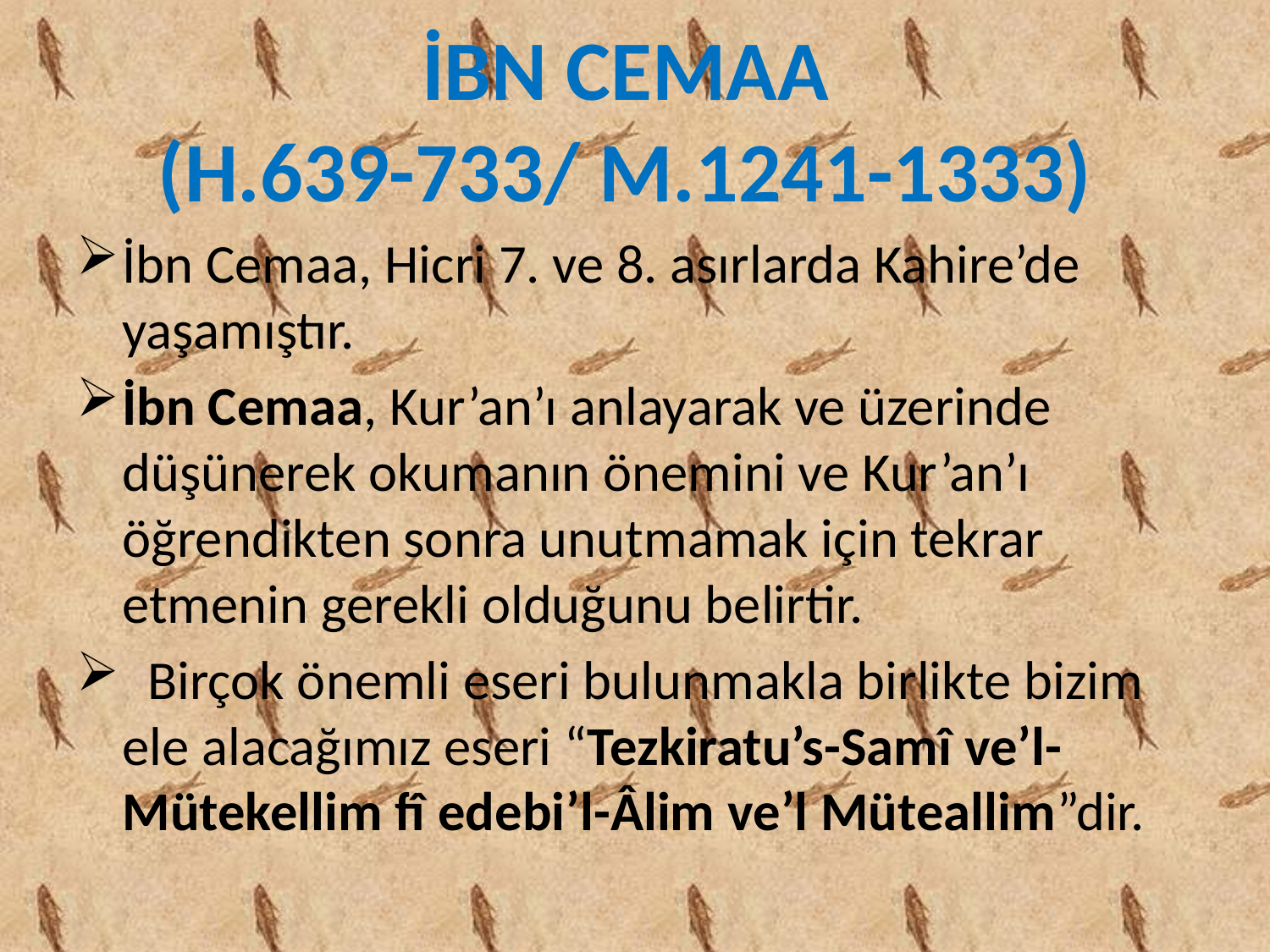

# İBN CEMAA (H.639-733/ M.1241-1333)
İbn Cemaa, Hicri 7. ve 8. asırlarda Kahire’de yaşamıştır.
İbn Cemaa, Kur’an’ı anlayarak ve üzerinde düşünerek okumanın önemini ve Kur’an’ı öğrendikten sonra unutmamak için tekrar etmenin gerekli olduğunu belirtir.
  Birçok önemli eseri bulunmakla birlikte bizim ele alacağımız eseri “Tezkiratu’s-Samî ve’l- Mütekellim fî edebi’l-Âlim ve’l Müteallim”dir.